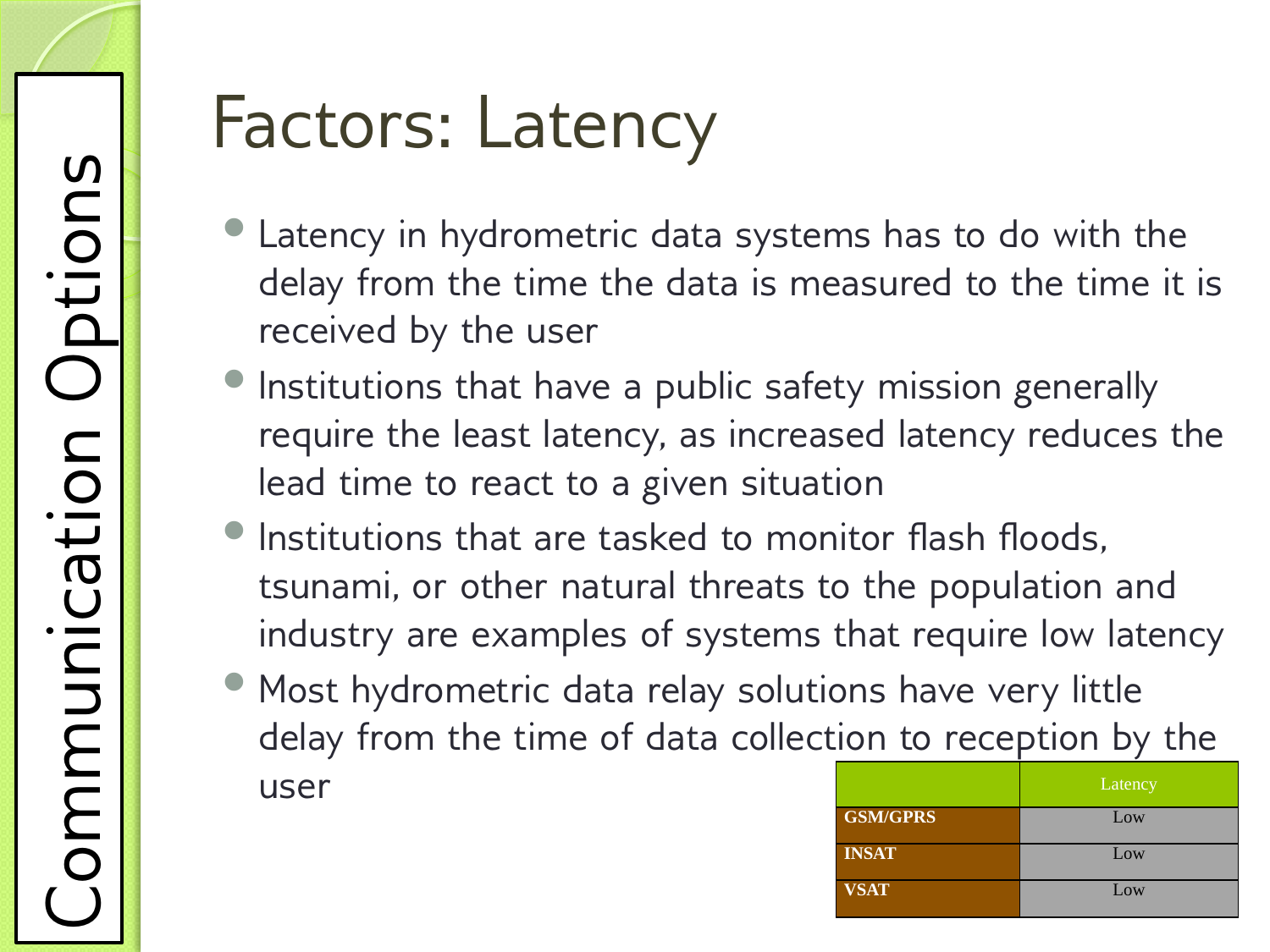

# Factors: Latency
Latency in hydrometric data systems has to do with the delay from the time the data is measured to the time it is received by the user
Institutions that have a public safety mission generally require the least latency, as increased latency reduces the lead time to react to a given situation
Institutions that are tasked to monitor flash floods, tsunami, or other natural threats to the population and industry are examples of systems that require low latency
Most hydrometric data relay solutions have very little delay from the time of data collection to reception by the user

Communication Options
|  | Latency |
| --- | --- |
| GSM/GPRS | Low |
| INSAT | Low |
| VSAT | Low |